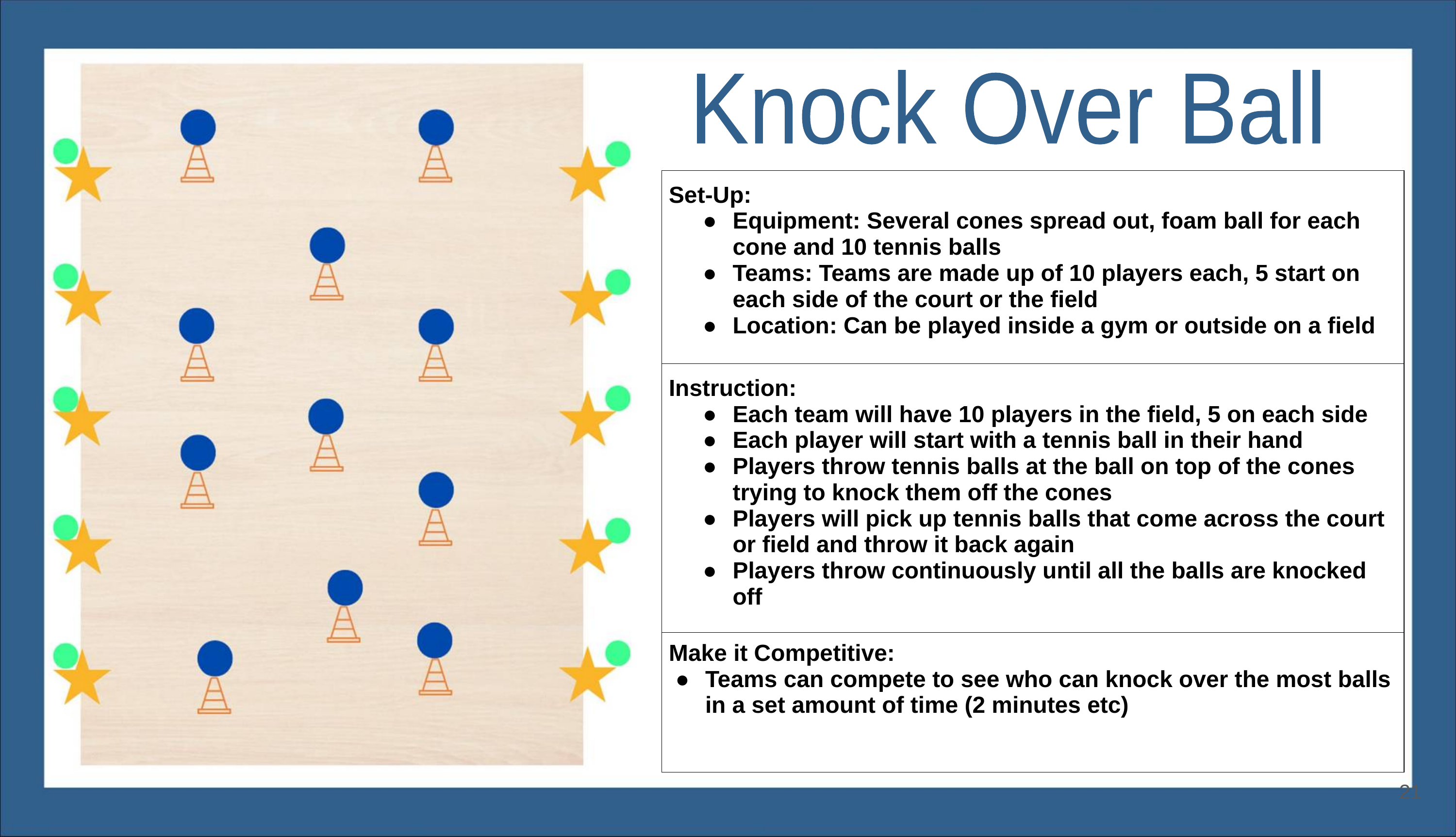

Knock Over Ball
| Set-Up: Equipment: Several cones spread out, foam ball for each cone and 10 tennis balls Teams: Teams are made up of 10 players each, 5 start on each side of the court or the field Location: Can be played inside a gym or outside on a field |
| --- |
| Instruction: Each team will have 10 players in the field, 5 on each side Each player will start with a tennis ball in their hand Players throw tennis balls at the ball on top of the cones trying to knock them off the cones Players will pick up tennis balls that come across the court or field and throw it back again Players throw continuously until all the balls are knocked off |
| Make it Competitive: Teams can compete to see who can knock over the most balls in a set amount of time (2 minutes etc) |